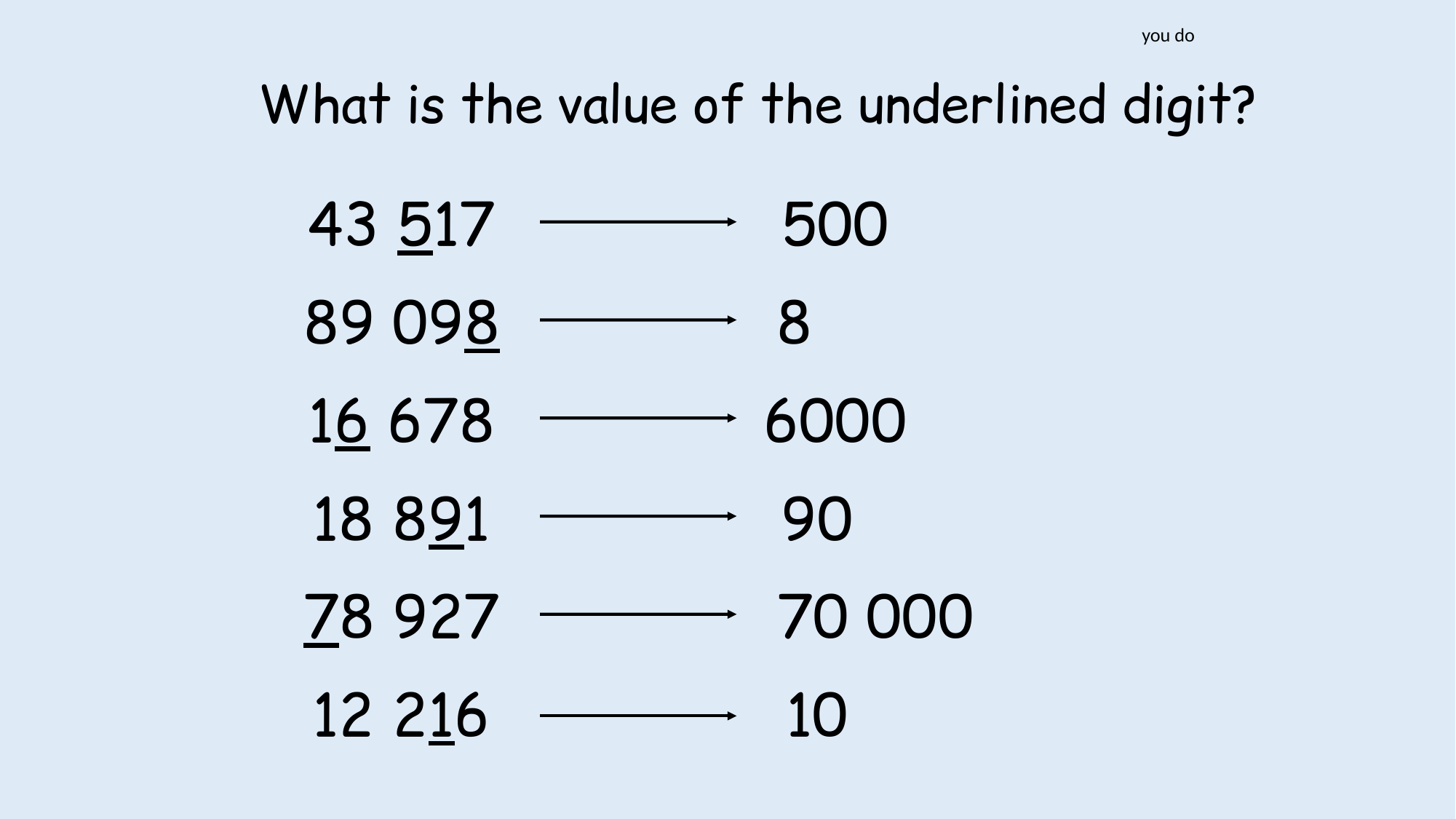

you do
What is the value of the underlined digit?
43 517
500

89 098
8

16 678
6000

18 891
90

78 927
70 000

12 216
10